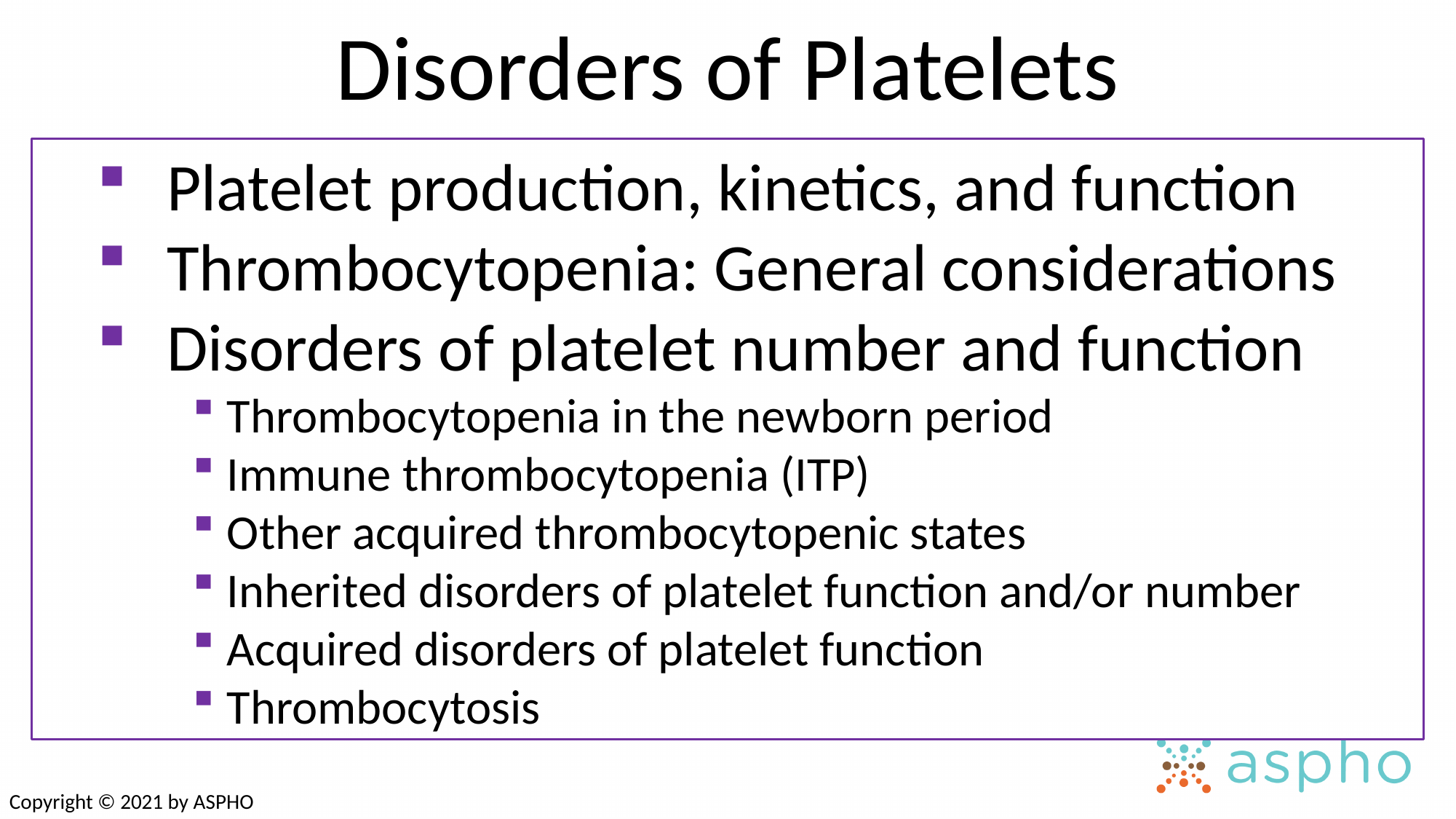

# Disorders of Platelets
 Platelet production, kinetics, and function
 Thrombocytopenia: General considerations
 Disorders of platelet number and function
Thrombocytopenia in the newborn period
Immune thrombocytopenia (ITP)
Other acquired thrombocytopenic states
Inherited disorders of platelet function and/or number
Acquired disorders of platelet function
Thrombocytosis
Copyright © 2021 by ASPHO